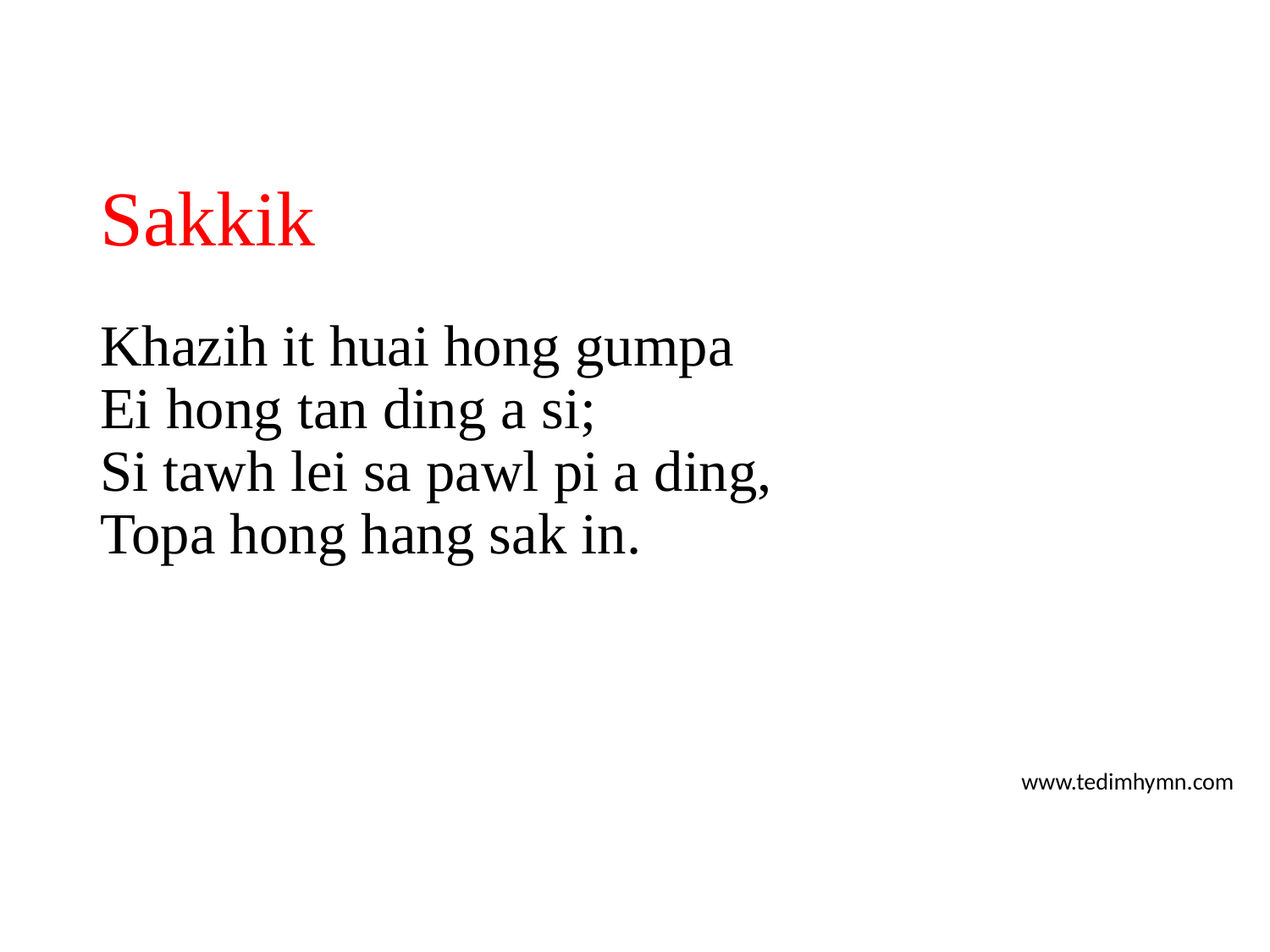

# Sakkik
Khazih it huai hong gumpa
Ei hong tan ding a si;
Si tawh lei sa pawl pi a ding,
Topa hong hang sak in.
www.tedimhymn.com